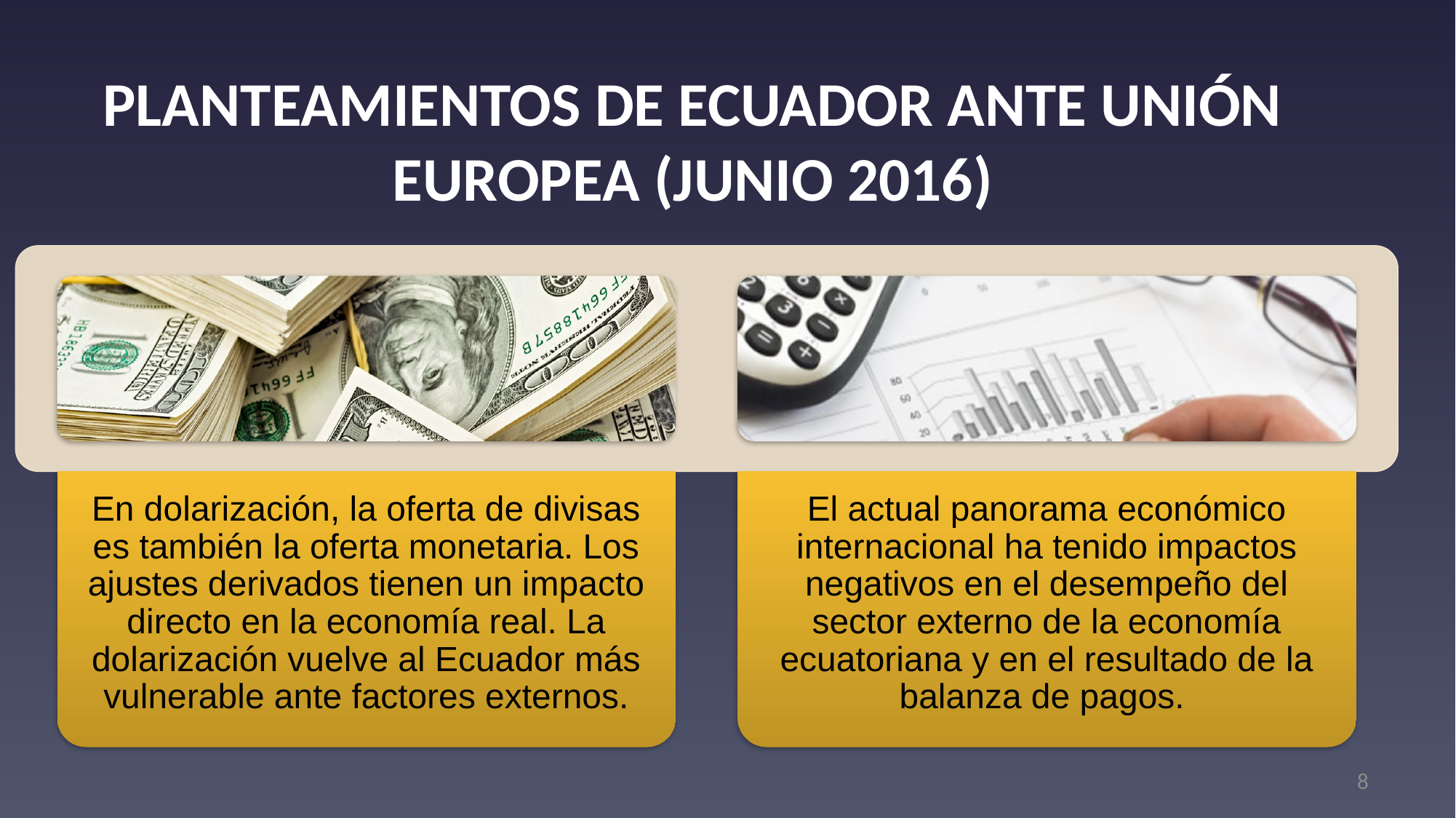

PLANTEAMIENTOS DE ECUADOR ANTE UNIÓN EUROPEA (JUNIO 2016)
En dolarización, la oferta de divisas es también la oferta monetaria. Los ajustes derivados tienen un impacto directo en la economía real. La dolarización vuelve al Ecuador más vulnerable ante factores externos.
El actual panorama económico internacional ha tenido impactos negativos en el desempeño del sector externo de la economía ecuatoriana y en el resultado de la balanza de pagos.
8